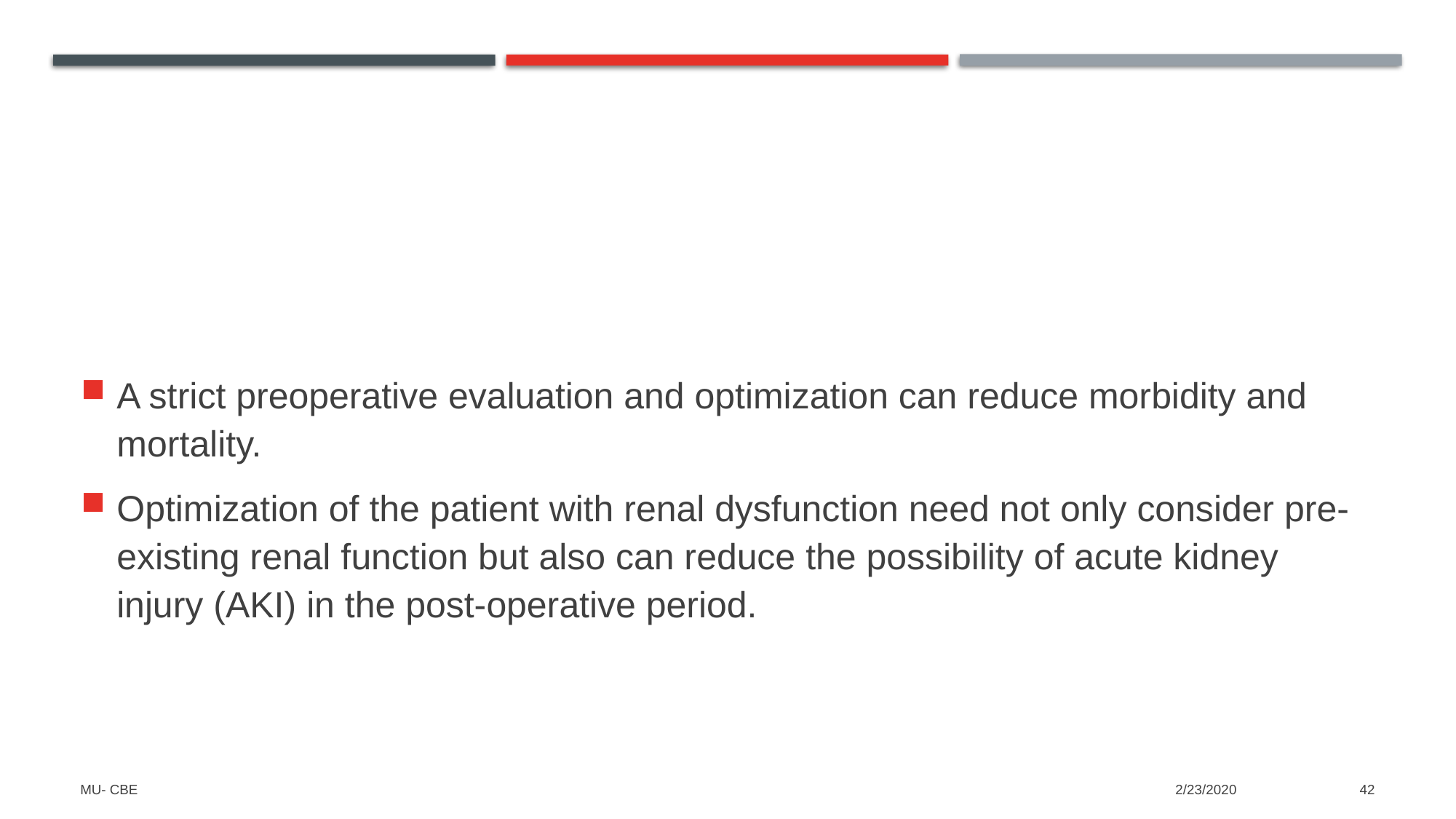

#
A strict preoperative evaluation and optimization can reduce morbidity and mortality.
Optimization of the patient with renal dysfunction need not only consider pre-existing renal function but also can reduce the possibility of acute kidney injury (AKI) in the post-operative period.
MU- CBE
2/23/2020
42